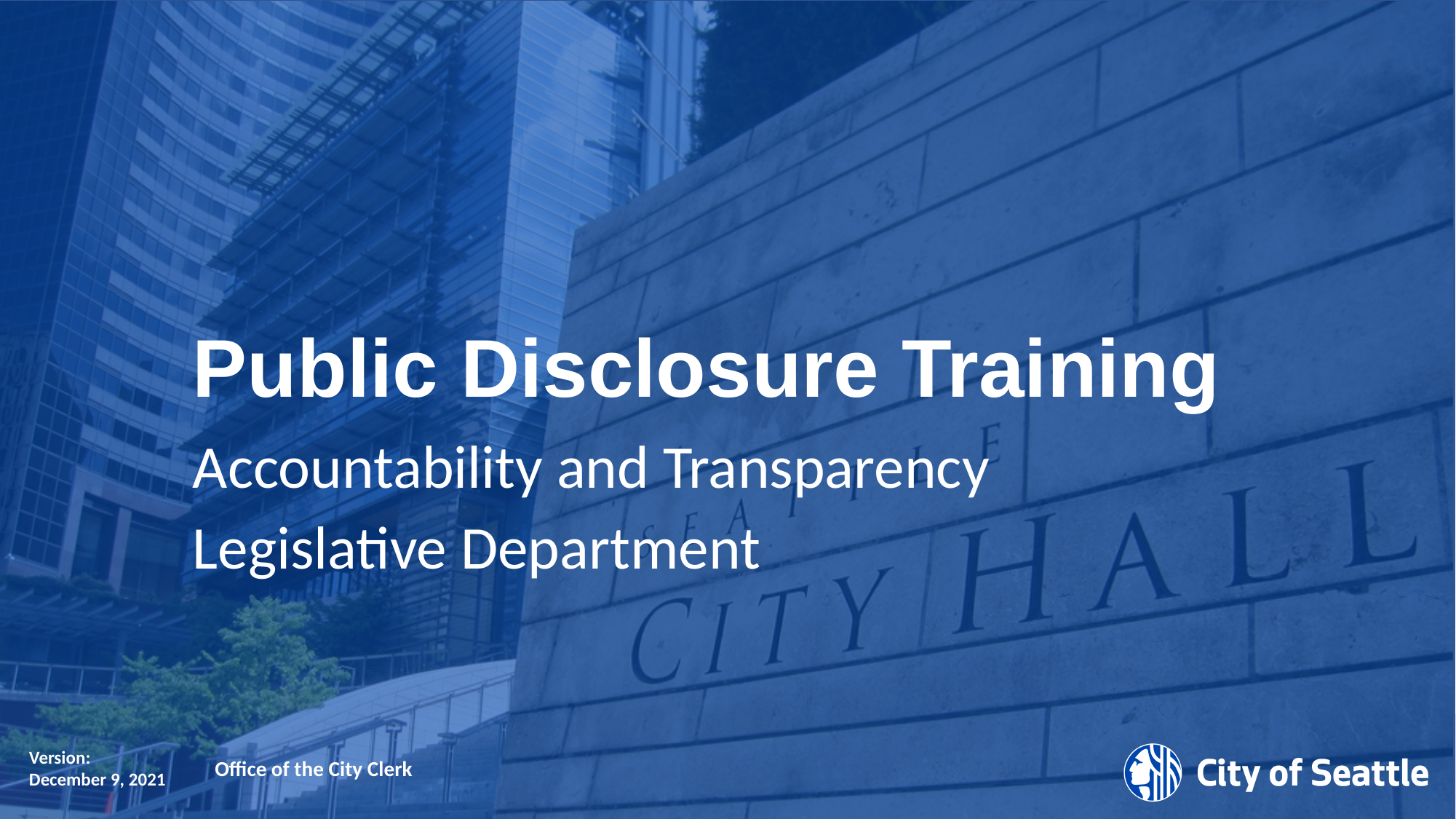

# Public Disclosure Training
Accountability and Transparency
Legislative Department